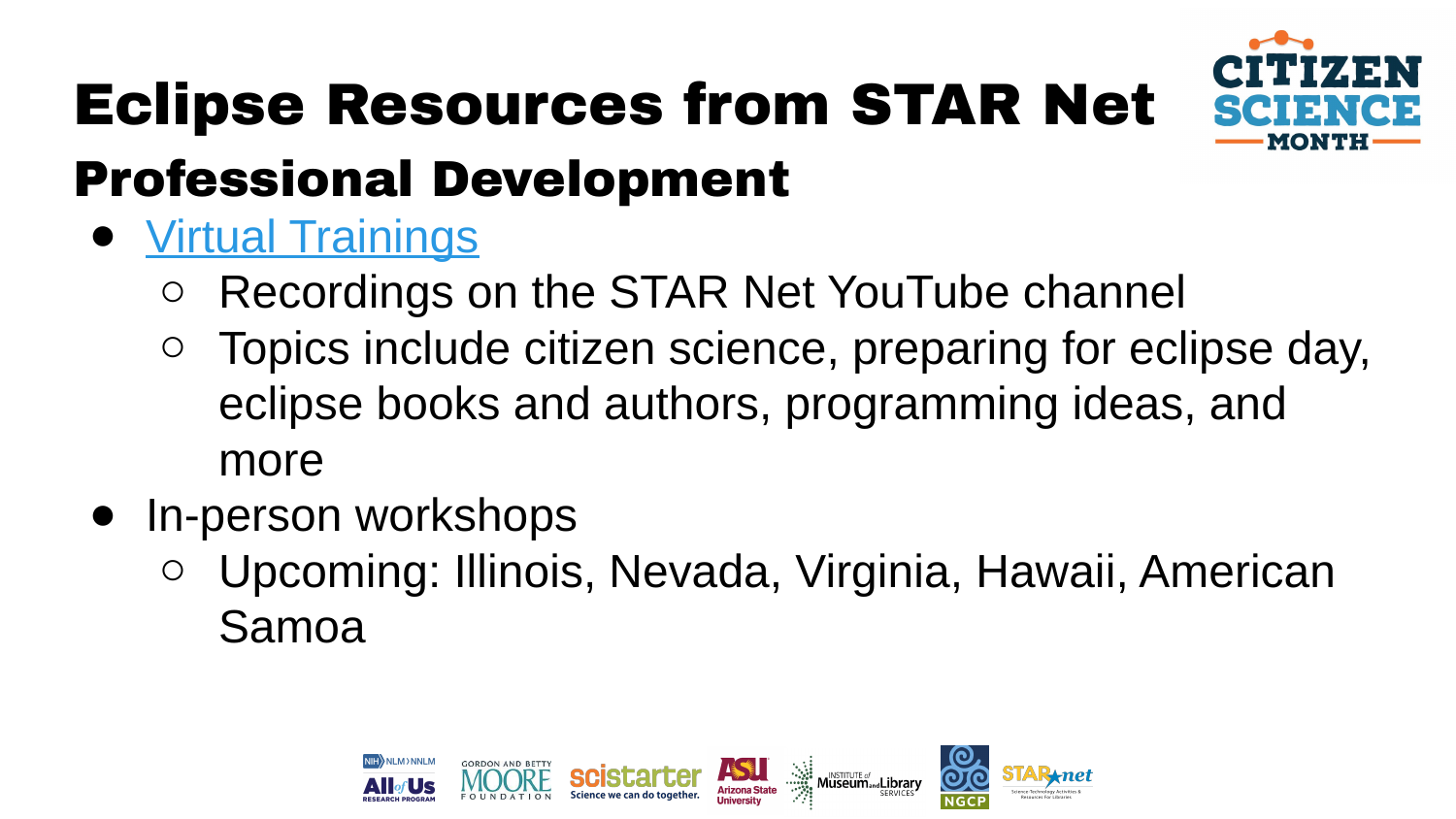

# Eclipse Resources from STAR Net
Professional Development
Virtual Trainings
Recordings on the STAR Net YouTube channel
Topics include citizen science, preparing for eclipse day, eclipse books and authors, programming ideas, and more
In-person workshops
Upcoming: Illinois, Nevada, Virginia, Hawaii, American Samoa